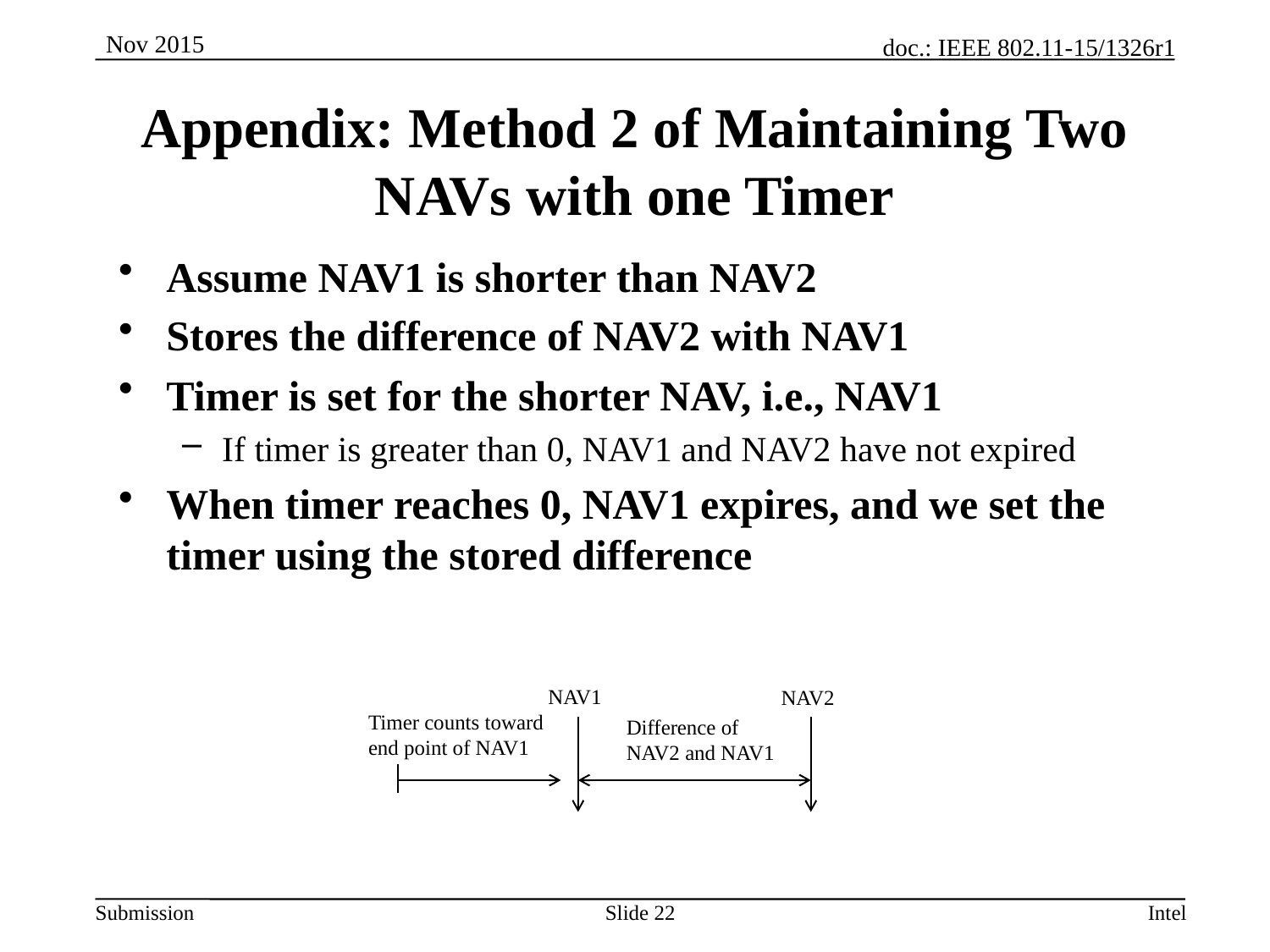

# Appendix: Method 2 of Maintaining Two NAVs with one Timer
Assume NAV1 is shorter than NAV2
Stores the difference of NAV2 with NAV1
Timer is set for the shorter NAV, i.e., NAV1
If timer is greater than 0, NAV1 and NAV2 have not expired
When timer reaches 0, NAV1 expires, and we set the timer using the stored difference
NAV1
NAV2
Timer counts toward end point of NAV1
Difference of NAV2 and NAV1
Intel
Slide 22